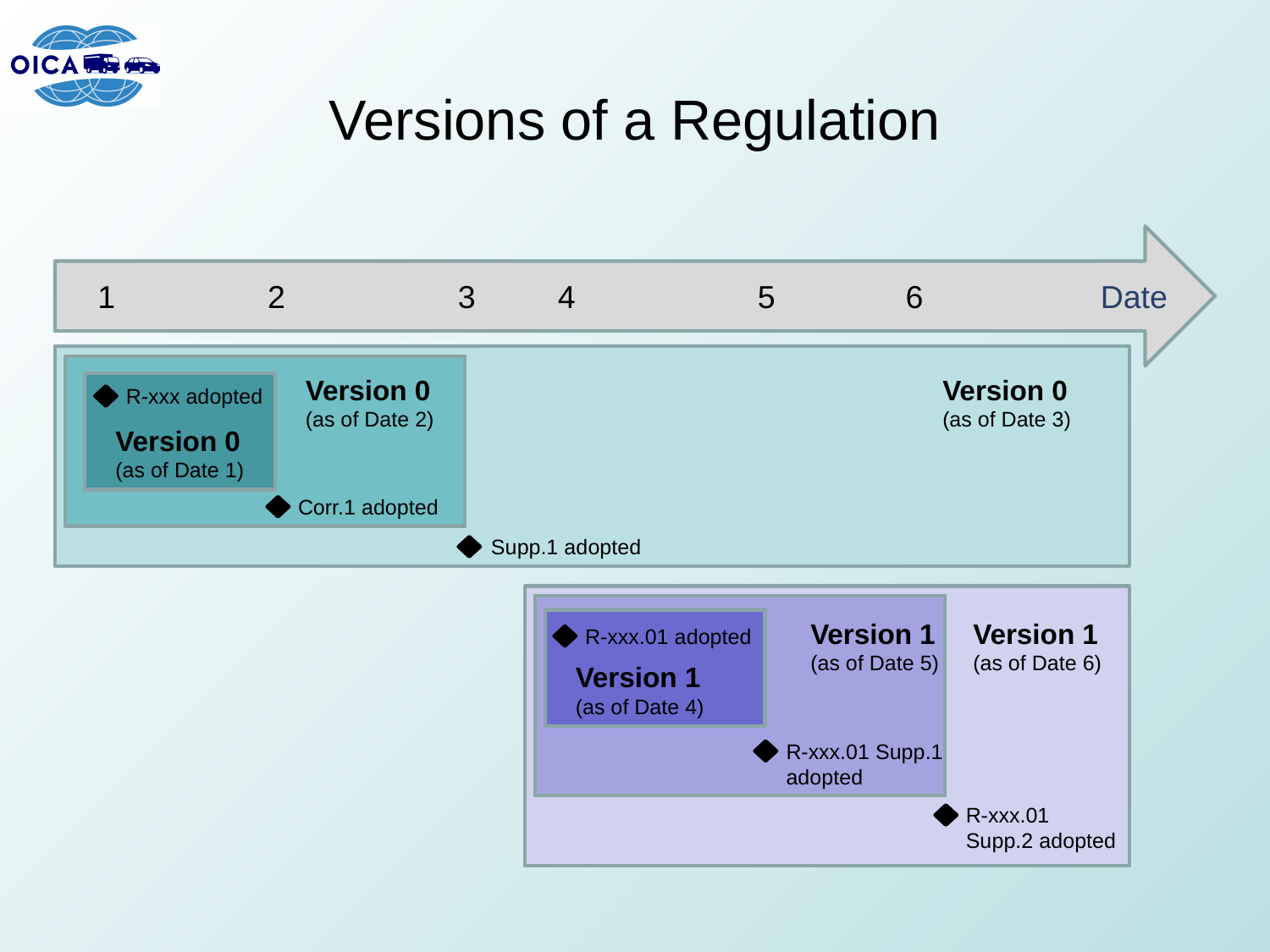

# Versions of a Regulation
Date
1
2
3
4
5
6

Version 0
(as of Date 2)
Version 0
(as of Date 3)

R-xxx adopted

Version 0
(as of Date 1)
Corr.1 adopted

Supp.1 adopted

Version 1
(as of Date 5)
Version 1
(as of Date 6)
R-xxx.01 adopted

Version 1
(as of Date 4)
R-xxx.01 Supp.1
adopted

R-xxx.01
Supp.2 adopted